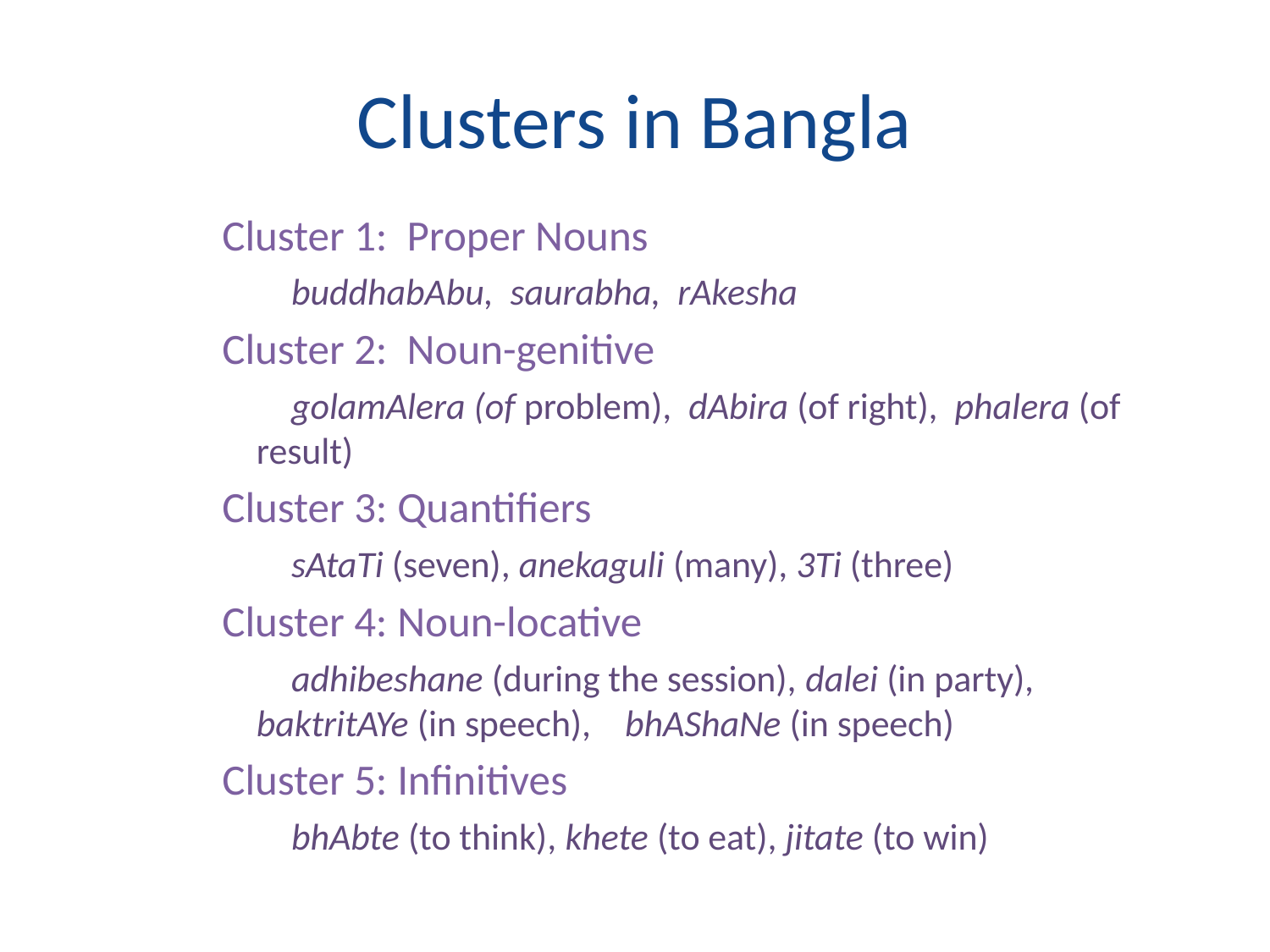

# Clusters in Bangla
Cluster 1:  Proper Nouns
        buddhabAbu,  saurabha,  rAkesha
Cluster 2:  Noun-genitive
        golamAlera (of problem),  dAbira (of right),  phalera (of result)
Cluster 3: Quantifiers
        sAtaTi (seven), anekaguli (many), 3Ti (three)
Cluster 4: Noun-locative
        adhibeshane (during the session), dalei (in party),  baktritAYe (in speech),    bhAShaNe (in speech)
Cluster 5: Infinitives
        bhAbte (to think), khete (to eat), jitate (to win)